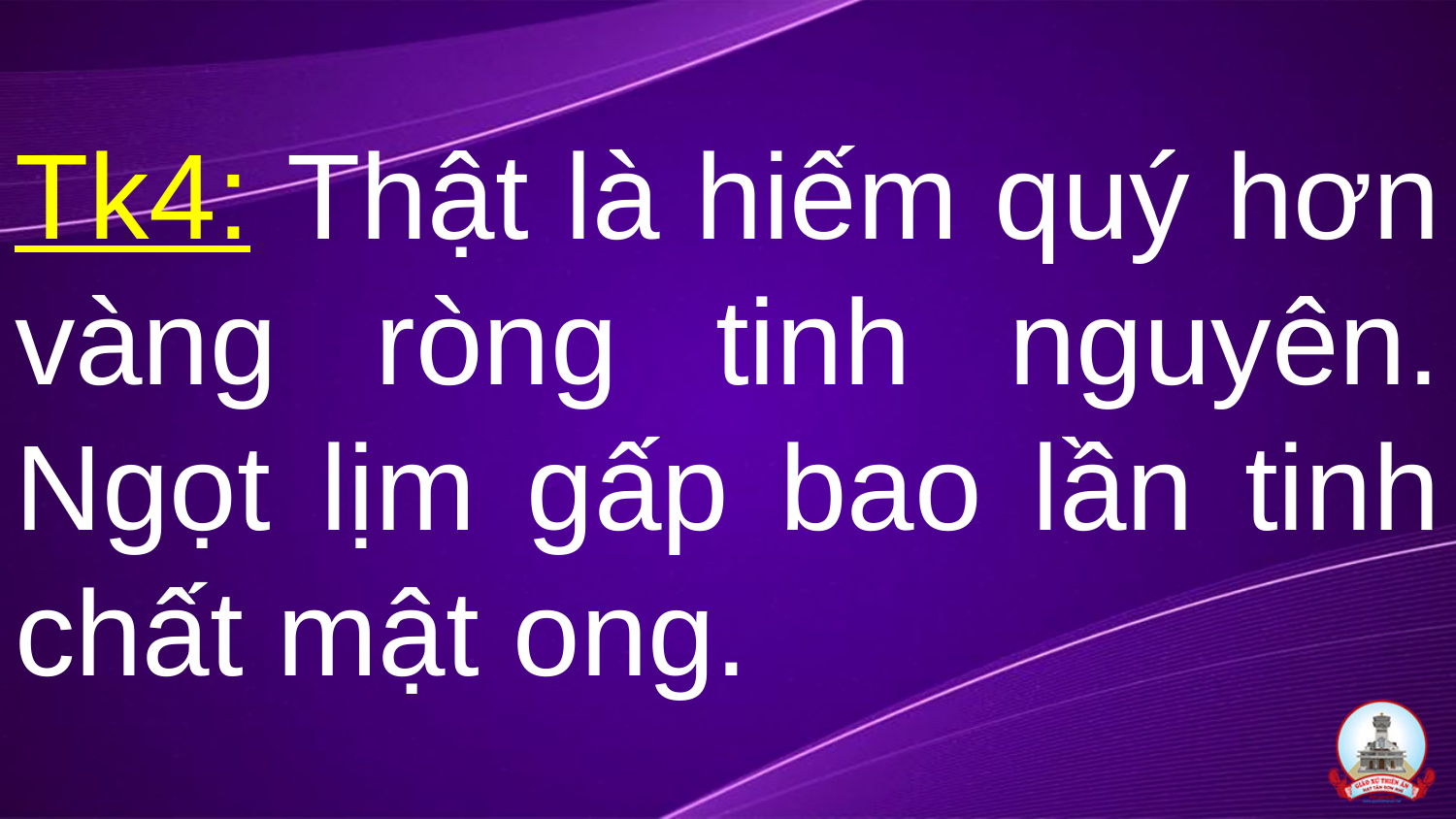

# Tk4: Thật là hiếm quý hơn vàng ròng tinh nguyên. Ngọt lịm gấp bao lần tinh chất mật ong.